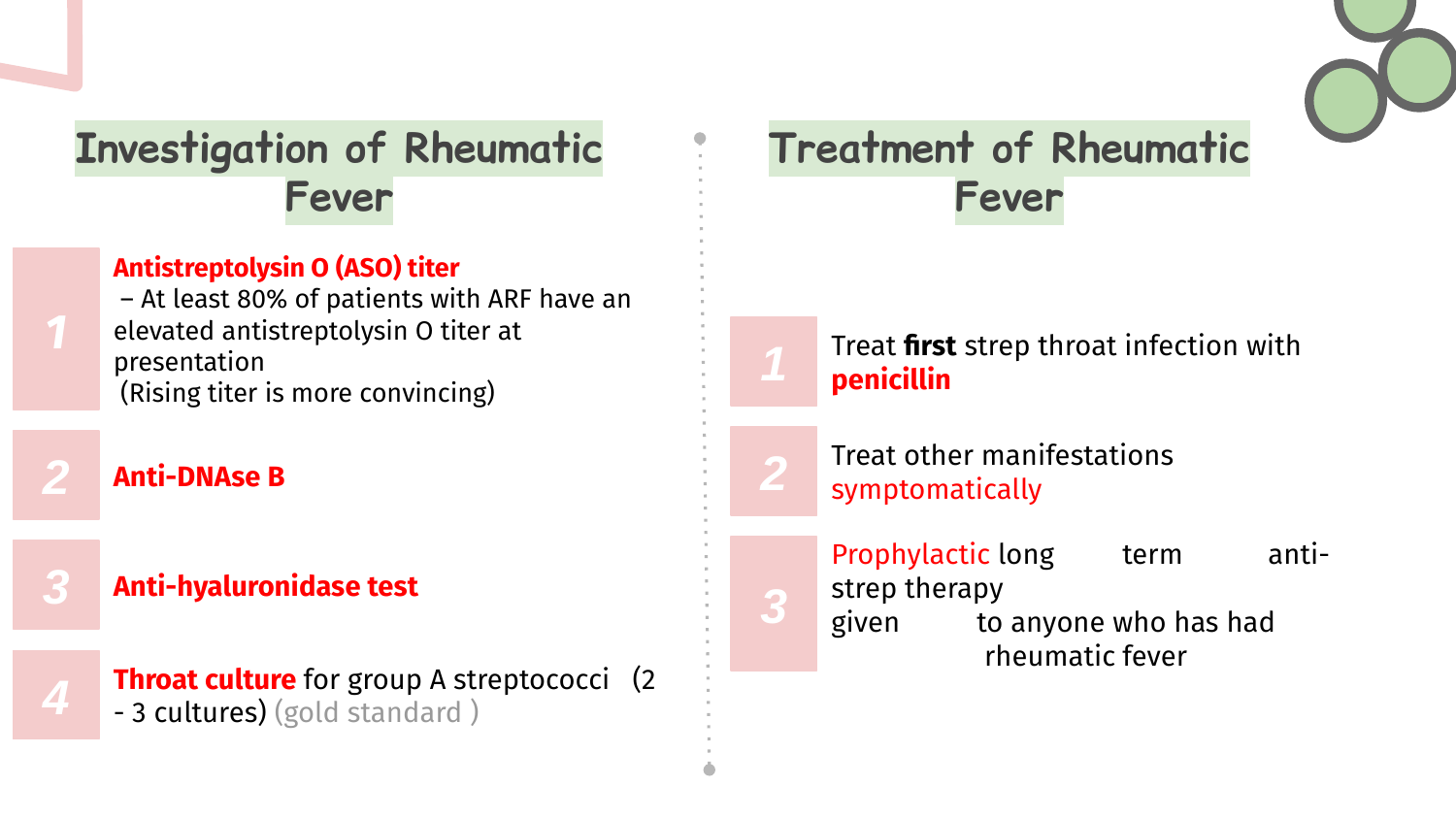

# Investigation of Rheumatic Fever

Treatment of Rheumatic Fever

1
Antistreptolysin O (ASO) titer
 – At least 80% of patients with ARF have an elevated antistreptolysin O titer at presentation
 (Rising titer is more convincing)
1
Treat ﬁrst strep throat infection with penicillin
2
Treat other manifestations symptomatically
2
Anti-DNAse B
Prophylactic long	term	anti-strep therapy
given	to anyone who has had	 rheumatic	fever
3
3
Anti-hyaluronidase test
4
Throat culture for group A streptococci   (2 - 3 cultures) (gold standard )